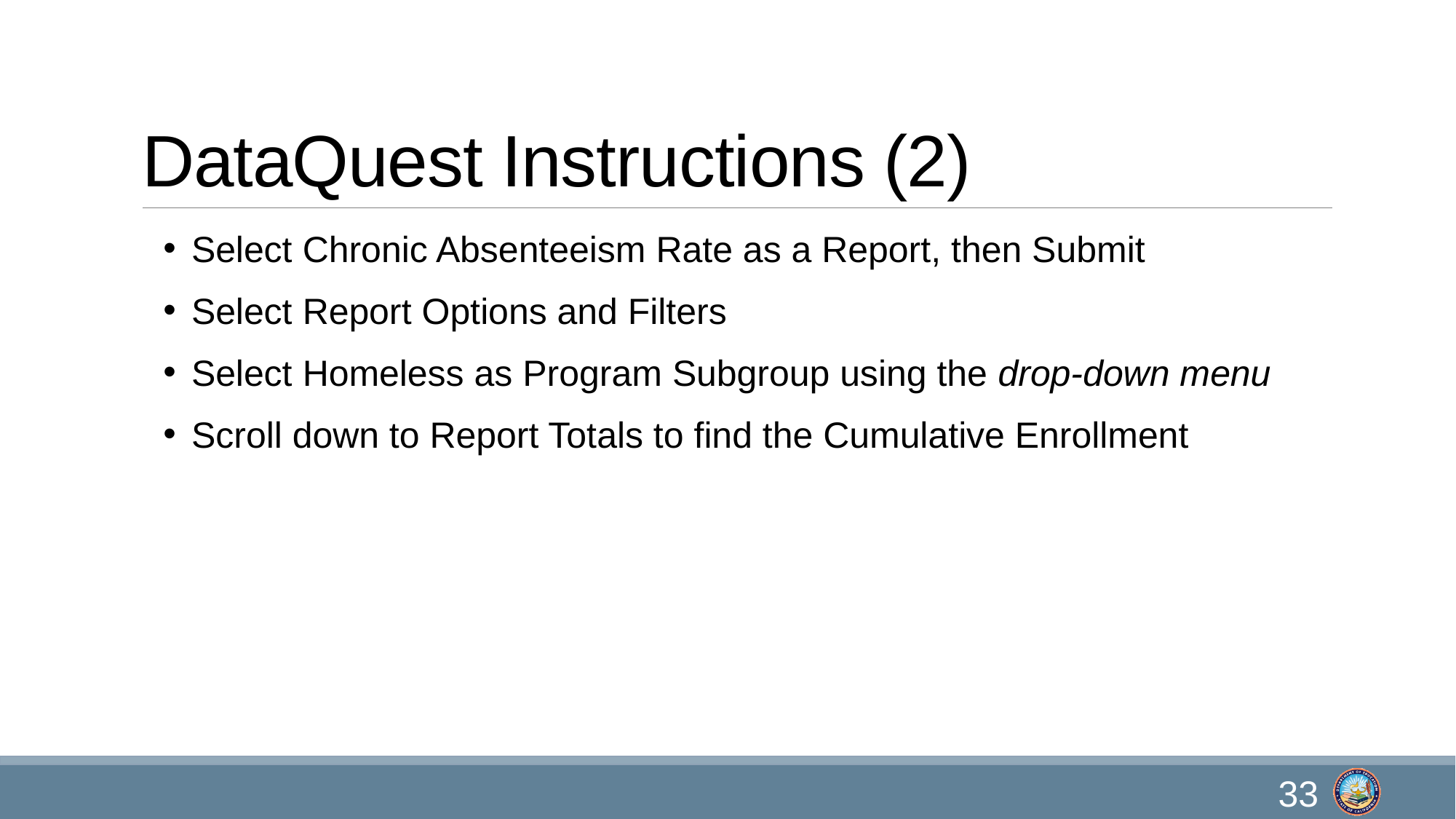

# DataQuest Instructions (2)
Select Chronic Absenteeism Rate as a Report, then Submit
Select Report Options and Filters
Select Homeless as Program Subgroup using the drop-down menu
Scroll down to Report Totals to find the Cumulative Enrollment
33